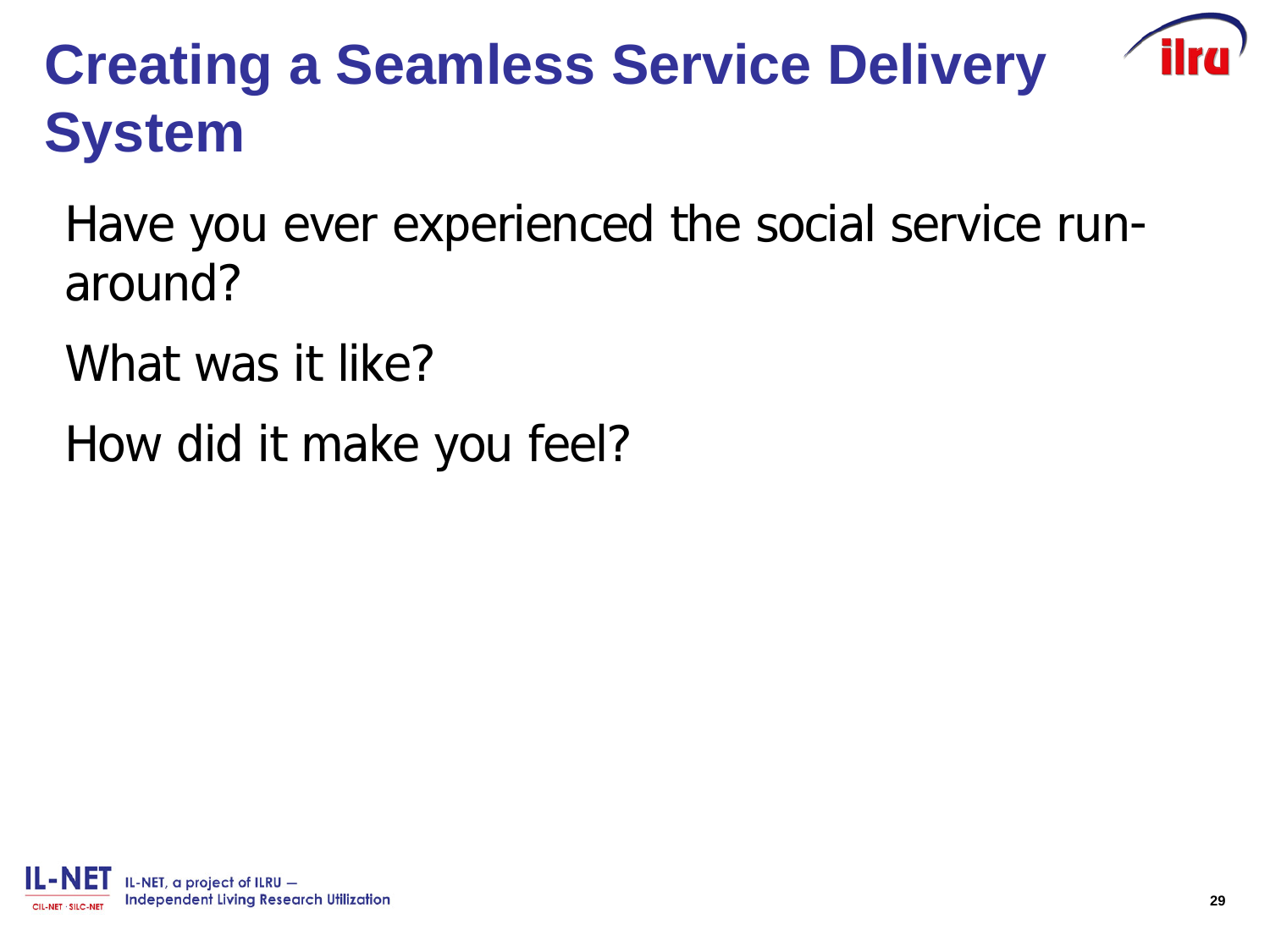

# Creating a Seamless Service Delivery System
Have you ever experienced the social service run-around?

What was it like?

How did it make you feel?